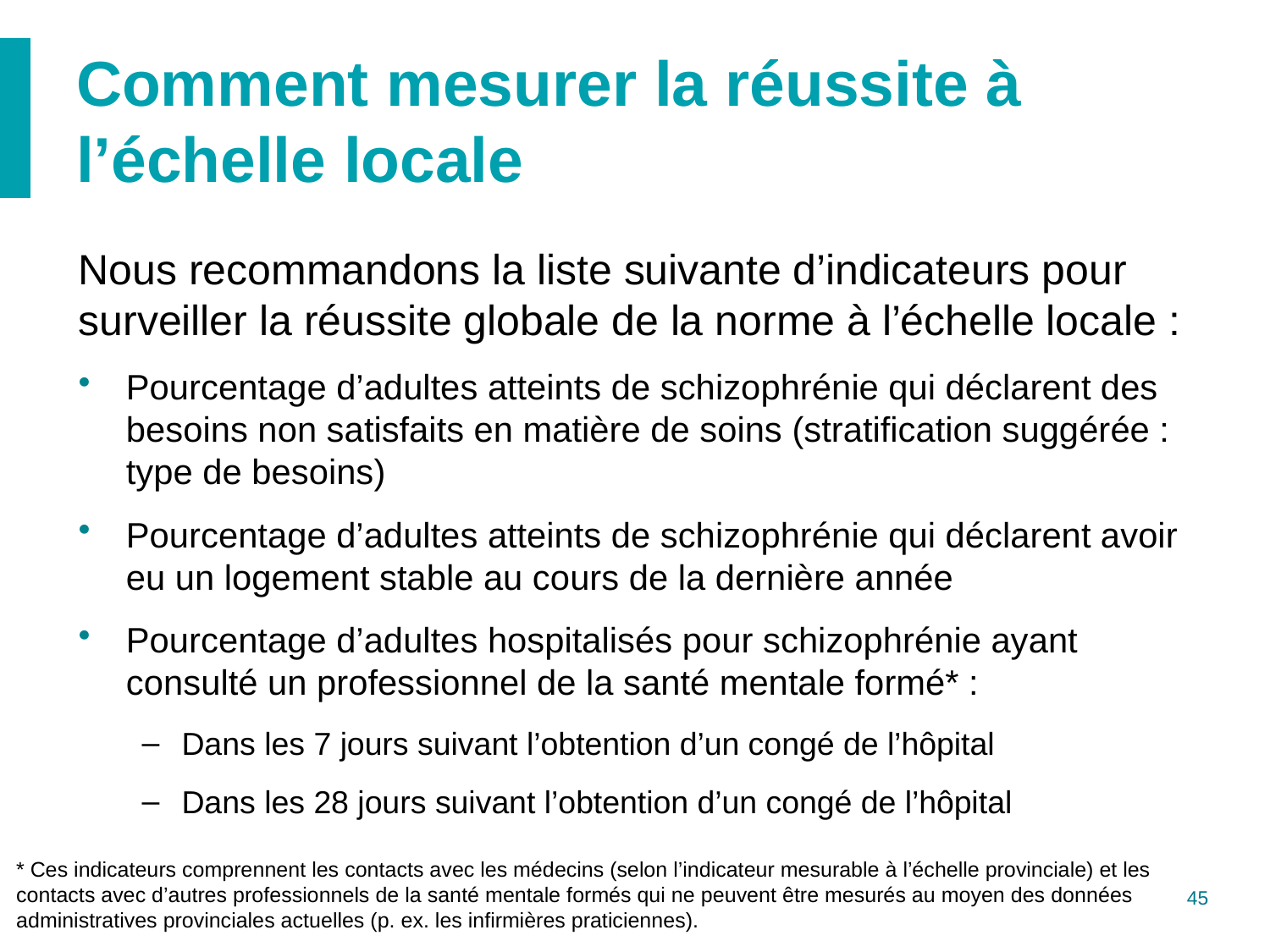

# Comment mesurer la réussite à l’échelle locale
Nous recommandons la liste suivante d’indicateurs pour surveiller la réussite globale de la norme à l’échelle locale :
Pourcentage d’adultes atteints de schizophrénie qui déclarent des besoins non satisfaits en matière de soins (stratification suggérée : type de besoins)
Pourcentage d’adultes atteints de schizophrénie qui déclarent avoir eu un logement stable au cours de la dernière année
Pourcentage d’adultes hospitalisés pour schizophrénie ayant consulté un professionnel de la santé mentale formé* :
Dans les 7 jours suivant l’obtention d’un congé de l’hôpital
Dans les 28 jours suivant l’obtention d’un congé de l’hôpital

* Ces indicateurs comprennent les contacts avec les médecins (selon l’indicateur mesurable à l’échelle provinciale) et les contacts avec d’autres professionnels de la santé mentale formés qui ne peuvent être mesurés au moyen des données administratives provinciales actuelles (p. ex. les infirmières praticiennes).